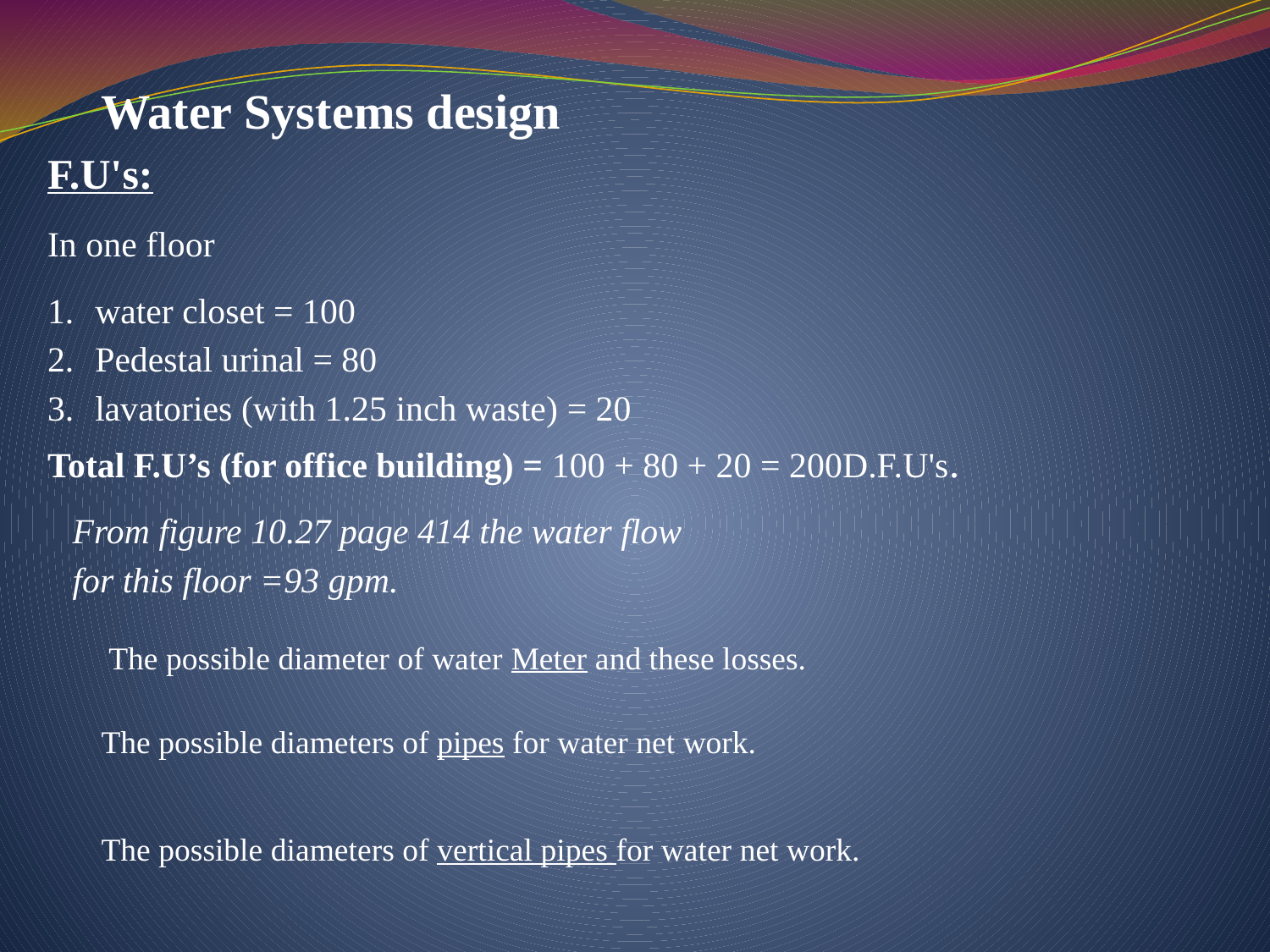

Water Systems design
F.U's:
In one floor
water closet = 100
Pedestal urinal = 80
lavatories (with 1.25 inch waste) = 20
Total F.U’s (for office building) = 100 + 80 + 20 = 200D.F.U's.
From figure 10.27 page 414 the water flow for this floor =93 gpm.
The possible diameter of water Meter and these losses.
The possible diameters of pipes for water net work.
The possible diameters of vertical pipes for water net work.